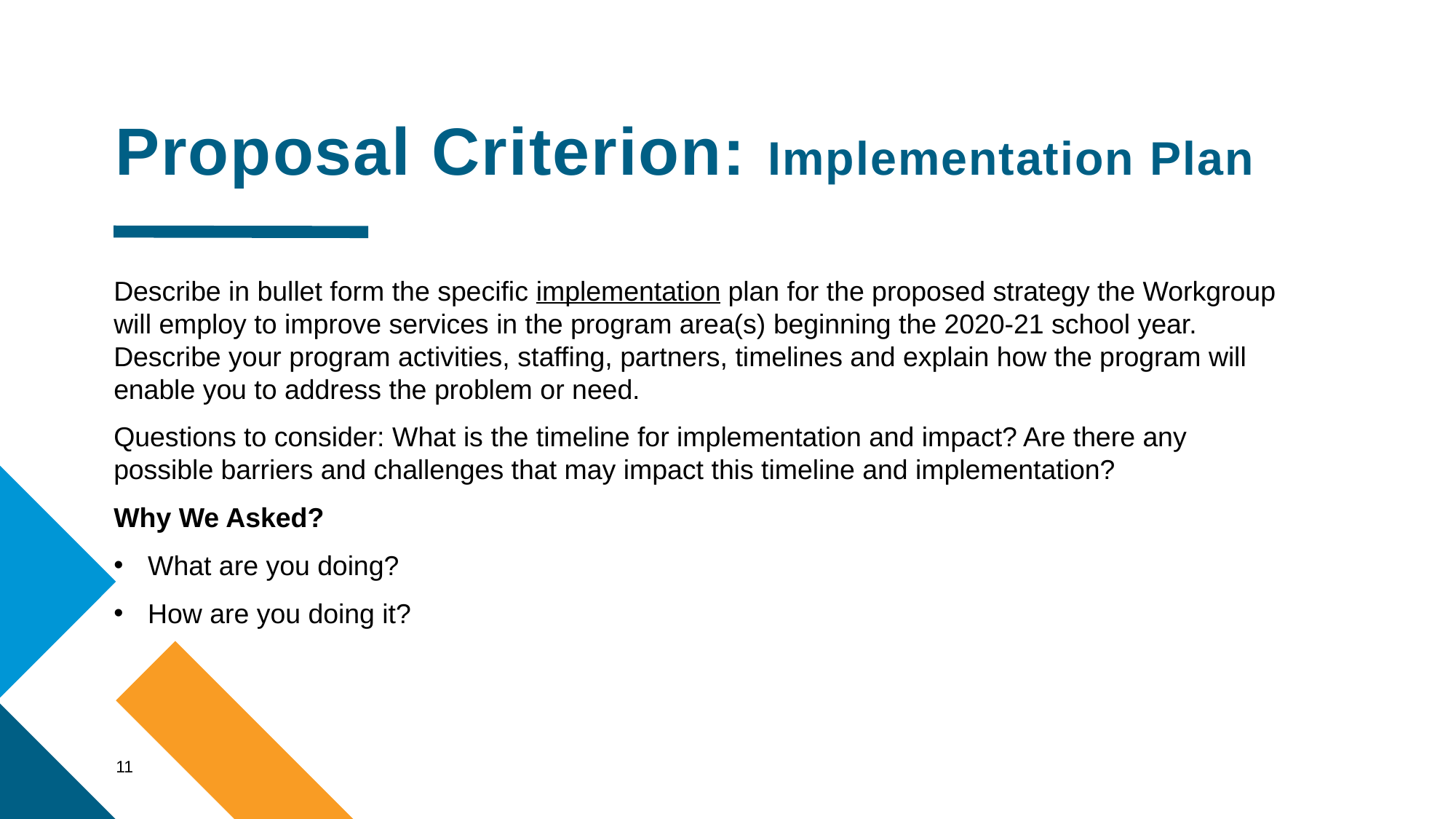

# Proposal Criterion: Implementation Plan
Describe in bullet form the specific implementation plan for the proposed strategy the Workgroup will employ to improve services in the program area(s) beginning the 2020-21 school year. Describe your program activities, staffing, partners, timelines and explain how the program will enable you to address the problem or need.
Questions to consider: What is the timeline for implementation and impact? Are there any possible barriers and challenges that may impact this timeline and implementation?
Why We Asked?
What are you doing?
How are you doing it?

11